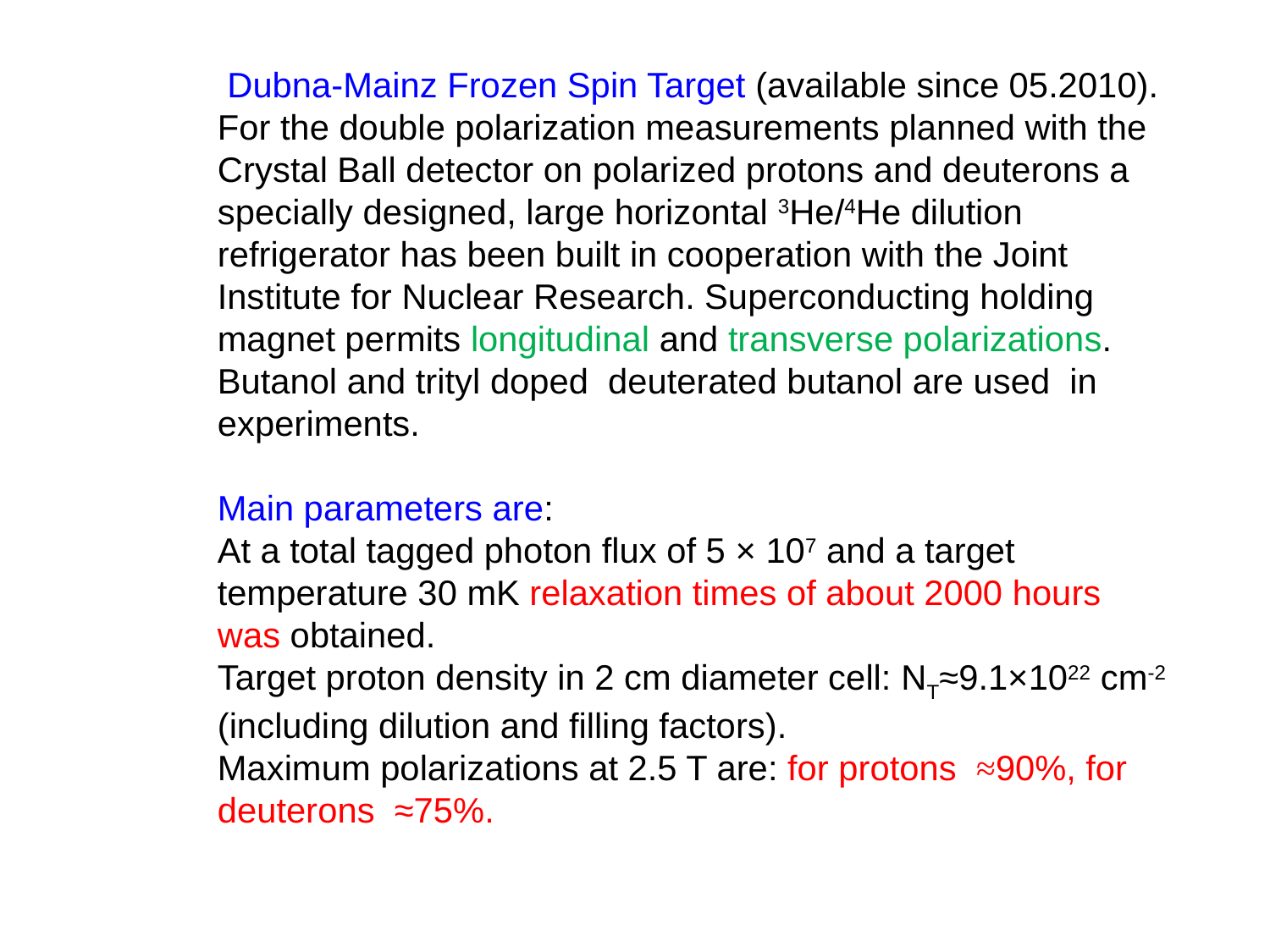

Dubna-Mainz Frozen Spin Target (available since 05.2010).
For the double polarization measurements planned with the Crystal Ball detector on polarized protons and deuterons a specially designed, large horizontal 3He/4He dilution refrigerator has been built in cooperation with the Joint Institute for Nuclear Research. Superconducting holding magnet permits longitudinal and transverse polarizations. Butanol and trityl doped  deuterated butanol are used  in experiments.

Main parameters are:
At a total tagged photon flux of 5 × 107 and a target temperature 30 mK relaxation times of about 2000 hours was obtained.
Target proton density in 2 cm diameter cell: NT≈9.1×1022 cm-2 (including dilution and filling factors).
Maximum polarizations at 2.5 T are: for protons  ≈90%, for deuterons  ≈75%.